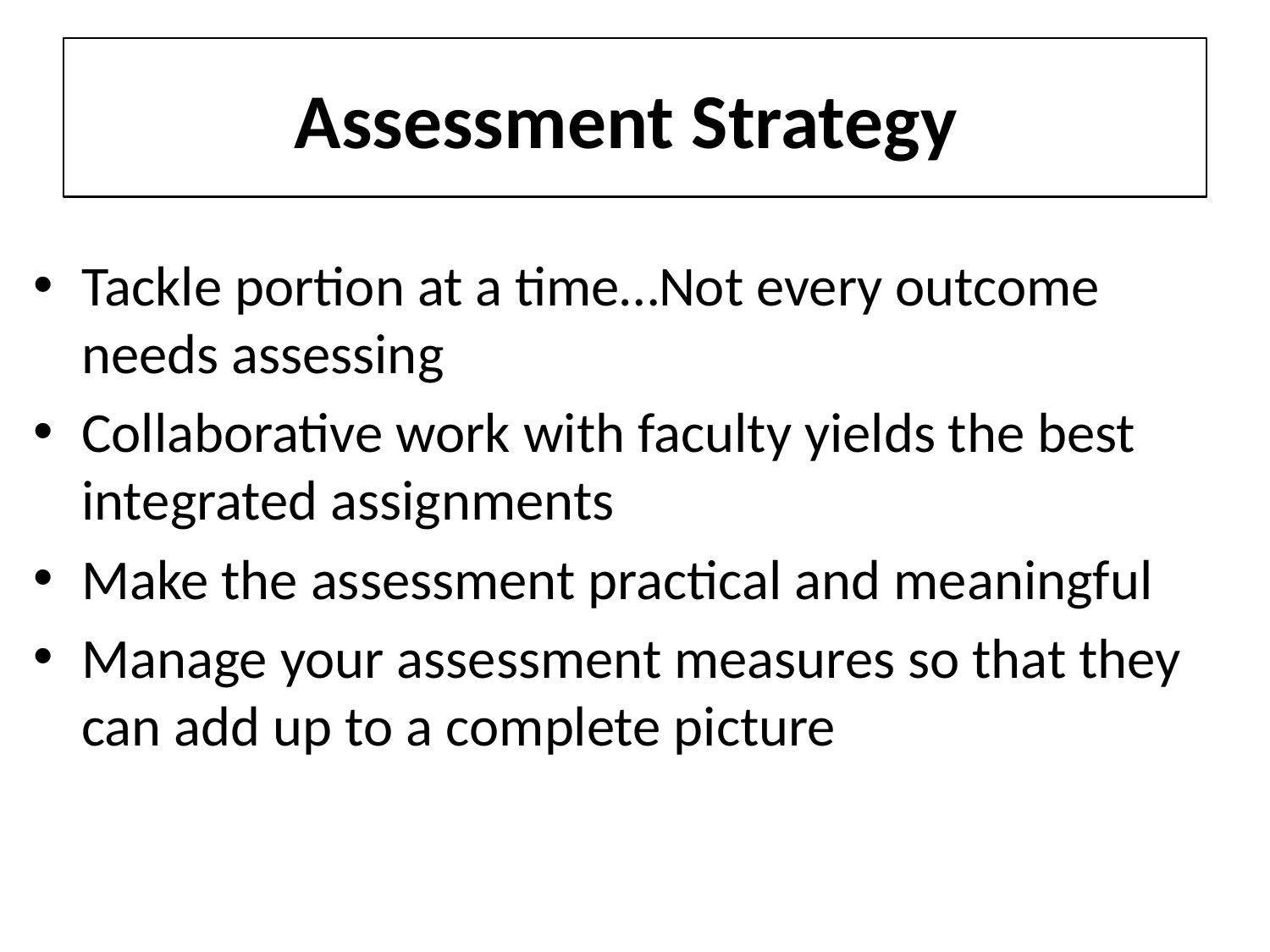

# Assessment Strategy
Tackle portion at a time…Not every outcome needs assessing
Collaborative work with faculty yields the best integrated assignments
Make the assessment practical and meaningful
Manage your assessment measures so that they can add up to a complete picture